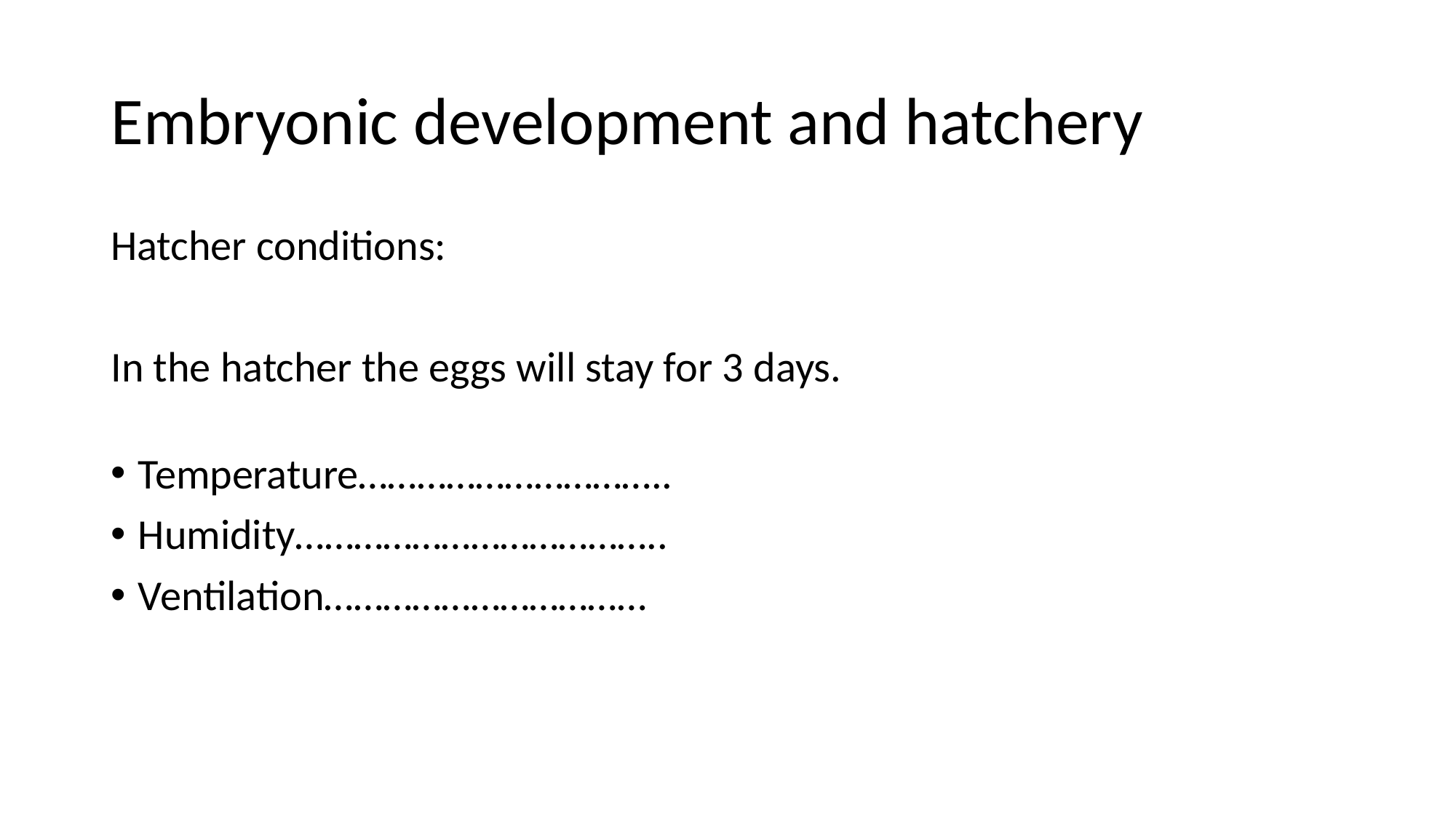

# Embryonic development and hatchery
Hatcher conditions:

In the hatcher the eggs will stay for 3 days.
Temperature…………………………..
Humidity………………………………..
Ventilation……………………………